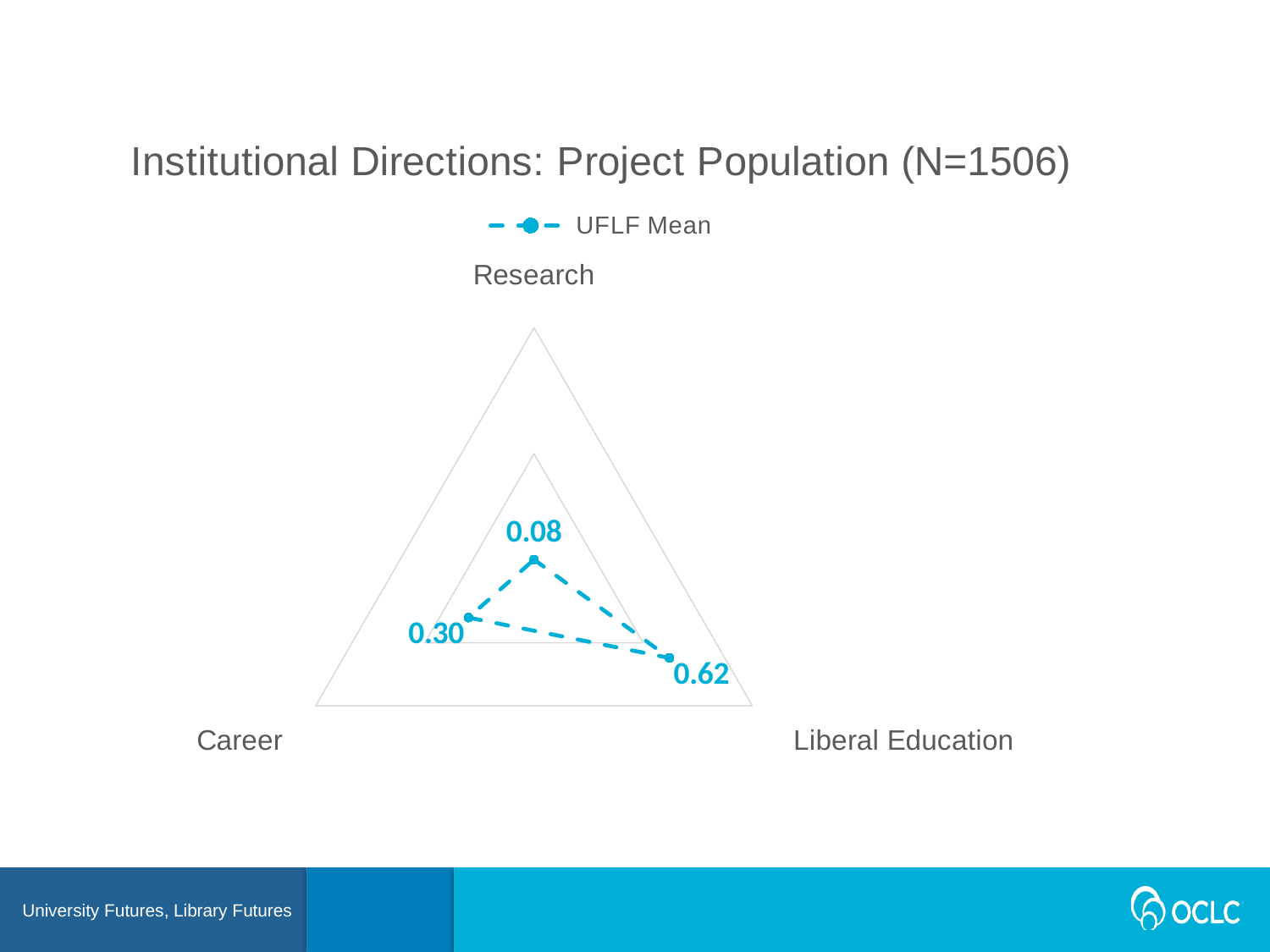

### Chart: Institutional Directions: Project Population (N=1506)

| Category | UFLF Mean |
|---|---|
| Research | 0.08 |
|  Liberal Education | 0.62 |
|  Career | 0.3 |